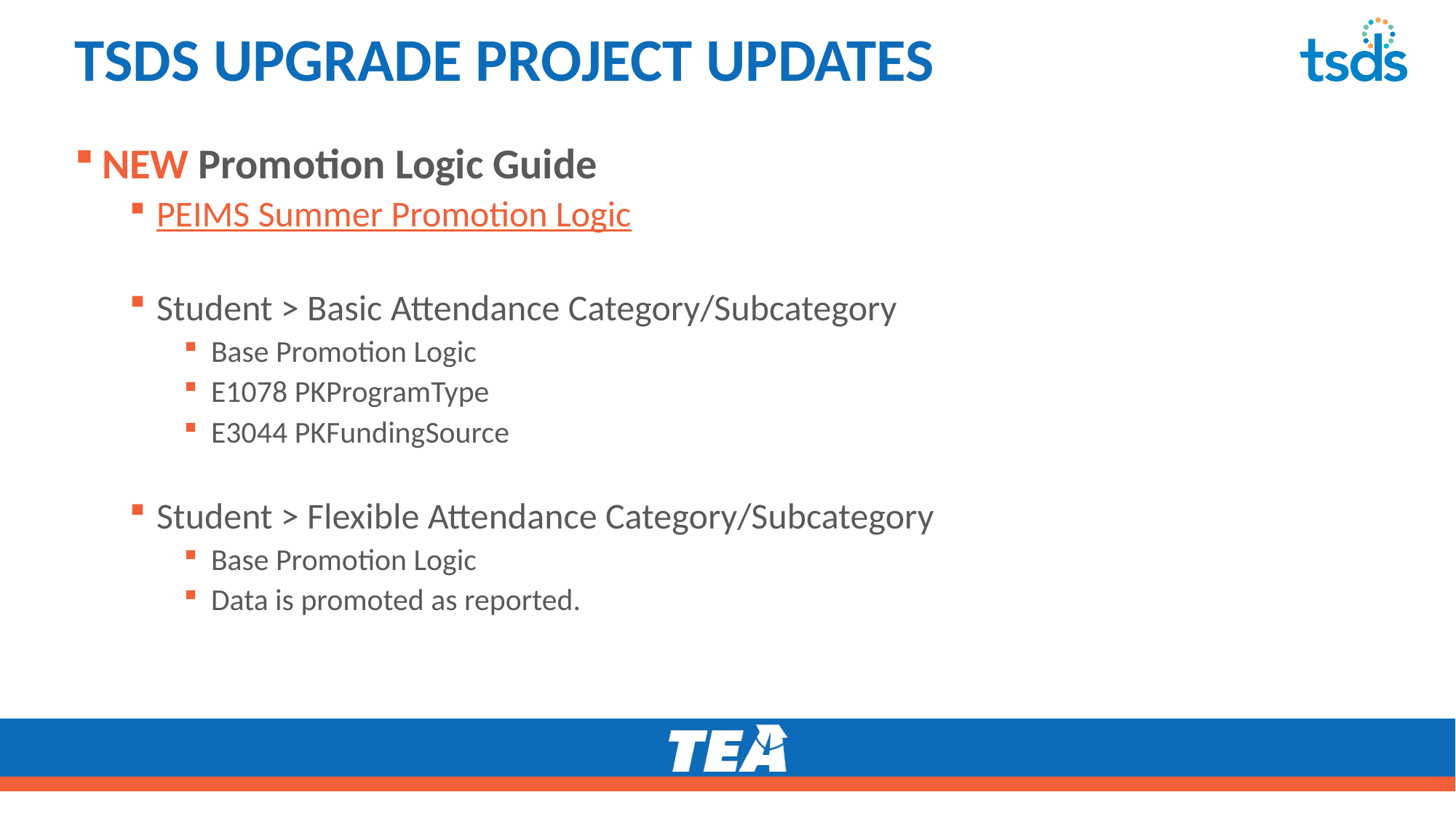

# TSDS UPGRADE PROJECT UPDATES 954
NEW Promotion Logic Guide
PEIMS Summer Promotion Logic

Student > Basic Attendance Category/Subcategory
Base Promotion Logic
E1078 PKProgramType
E3044 PKFundingSource

Student > Flexible Attendance Category/Subcategory
Base Promotion Logic
Data is promoted as reported.